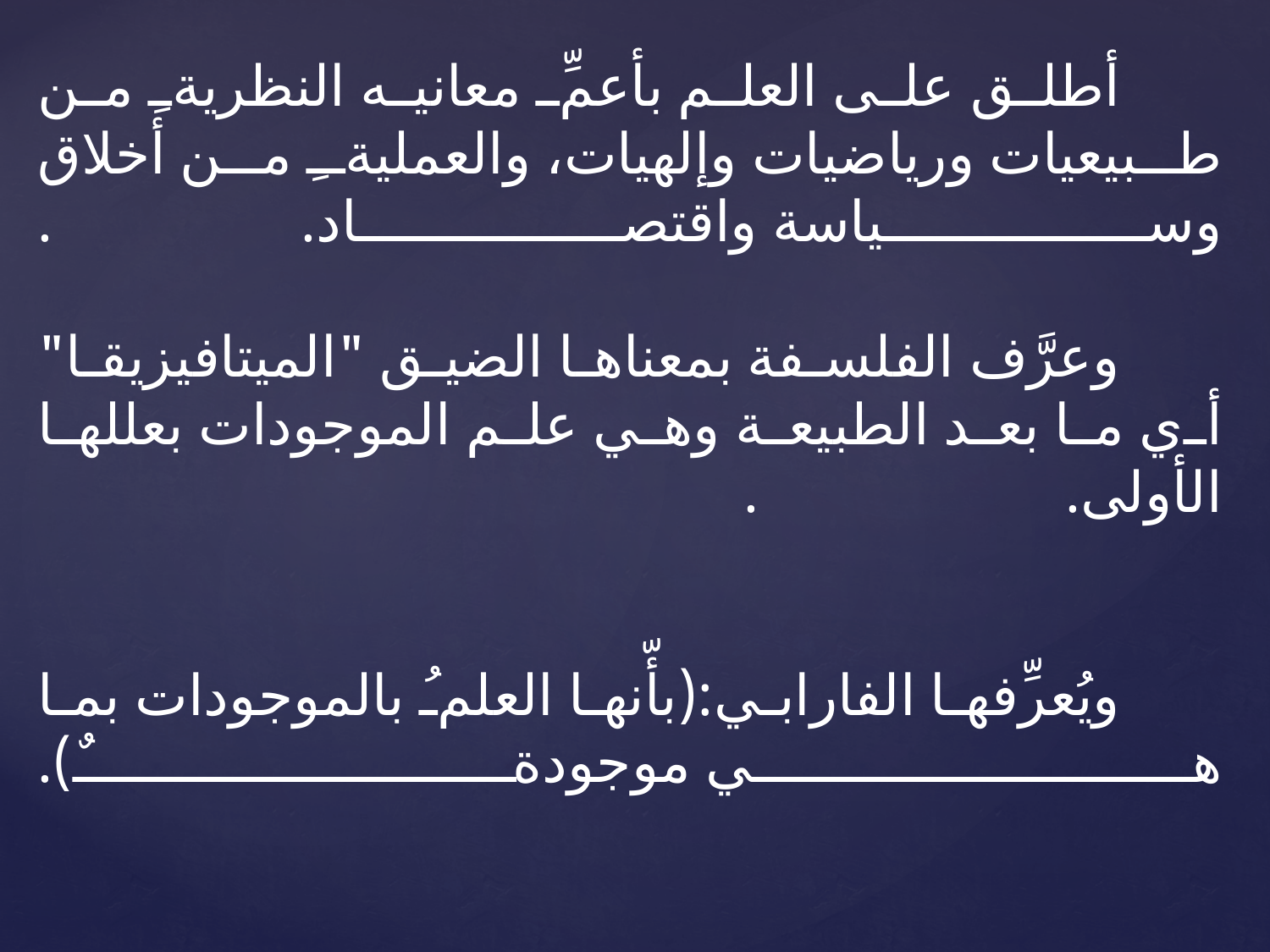

# عند أرسطو للفلسفة معنيان عام وخاصٌّ:                  : أطلق على العلم بأعمِّ معانيه النظريةِ من طبيعيات ورياضيات وإلهيات، والعمليةِ من أخلاق وسياسة واقتصاد.                 . وعرَّف الفلسفة بمعناها الضيق "الميتافيزيقا" أي ما بعد الطبيعة وهي علم الموجودات بعللها الأولى.                     . ويُعرِّفها الفارابي:(بأّنها العلمُ بالموجودات بما هي موجودةٌ).